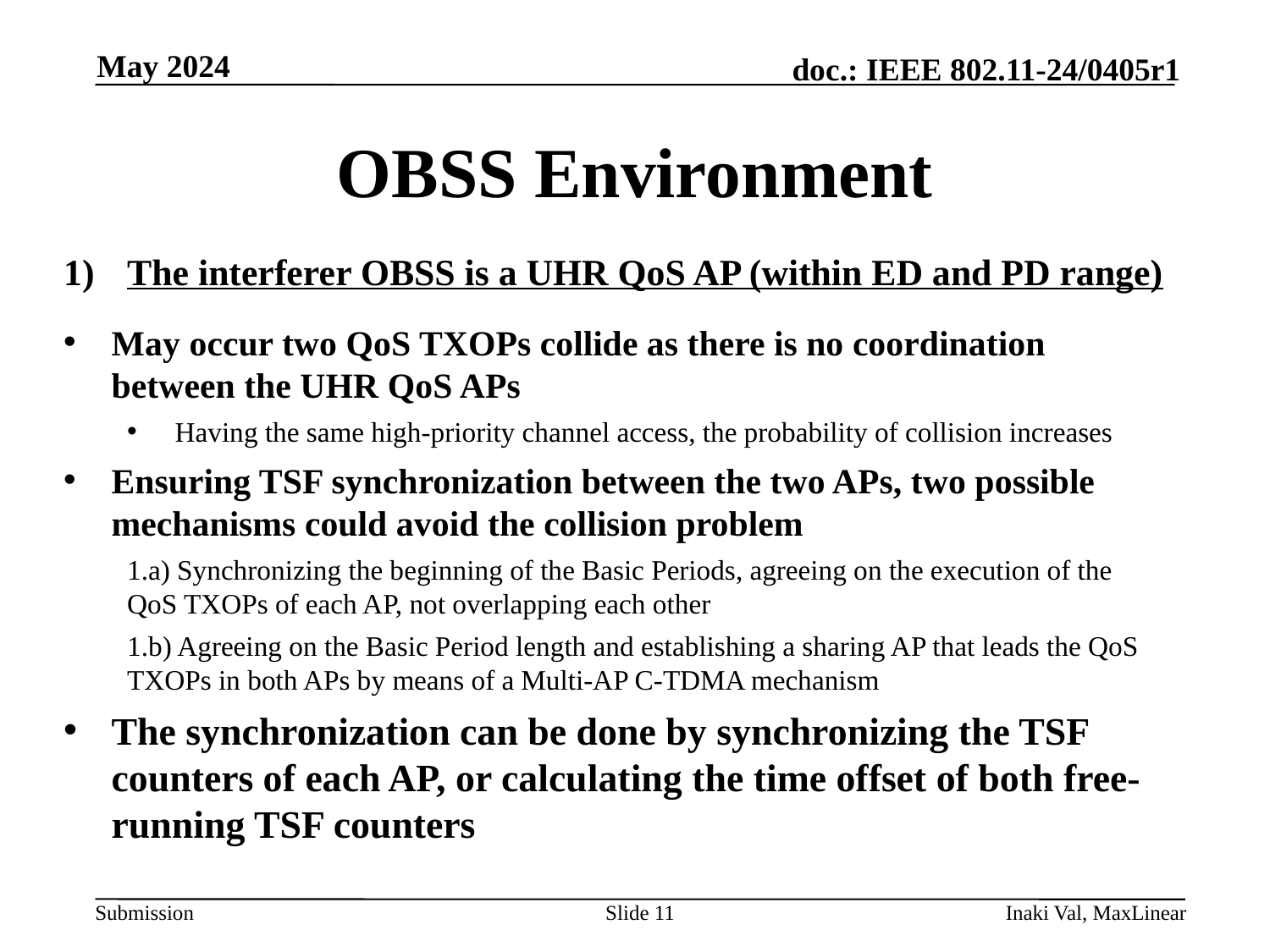

May 2024
# OBSS Environment
The interferer OBSS is a UHR QoS AP (within ED and PD range)

May occur two QoS TXOPs collide as there is no coordination between the UHR QoS APs
Having the same high-priority channel access, the probability of collision increases
Ensuring TSF synchronization between the two APs, two possible mechanisms could avoid the collision problem
1.a) Synchronizing the beginning of the Basic Periods, agreeing on the execution of the QoS TXOPs of each AP, not overlapping each other
1.b) Agreeing on the Basic Period length and establishing a sharing AP that leads the QoS TXOPs in both APs by means of a Multi-AP C-TDMA mechanism
The synchronization can be done by synchronizing the TSF counters of each AP, or calculating the time offset of both free-running TSF counters
Slide 11
Inaki Val, MaxLinear